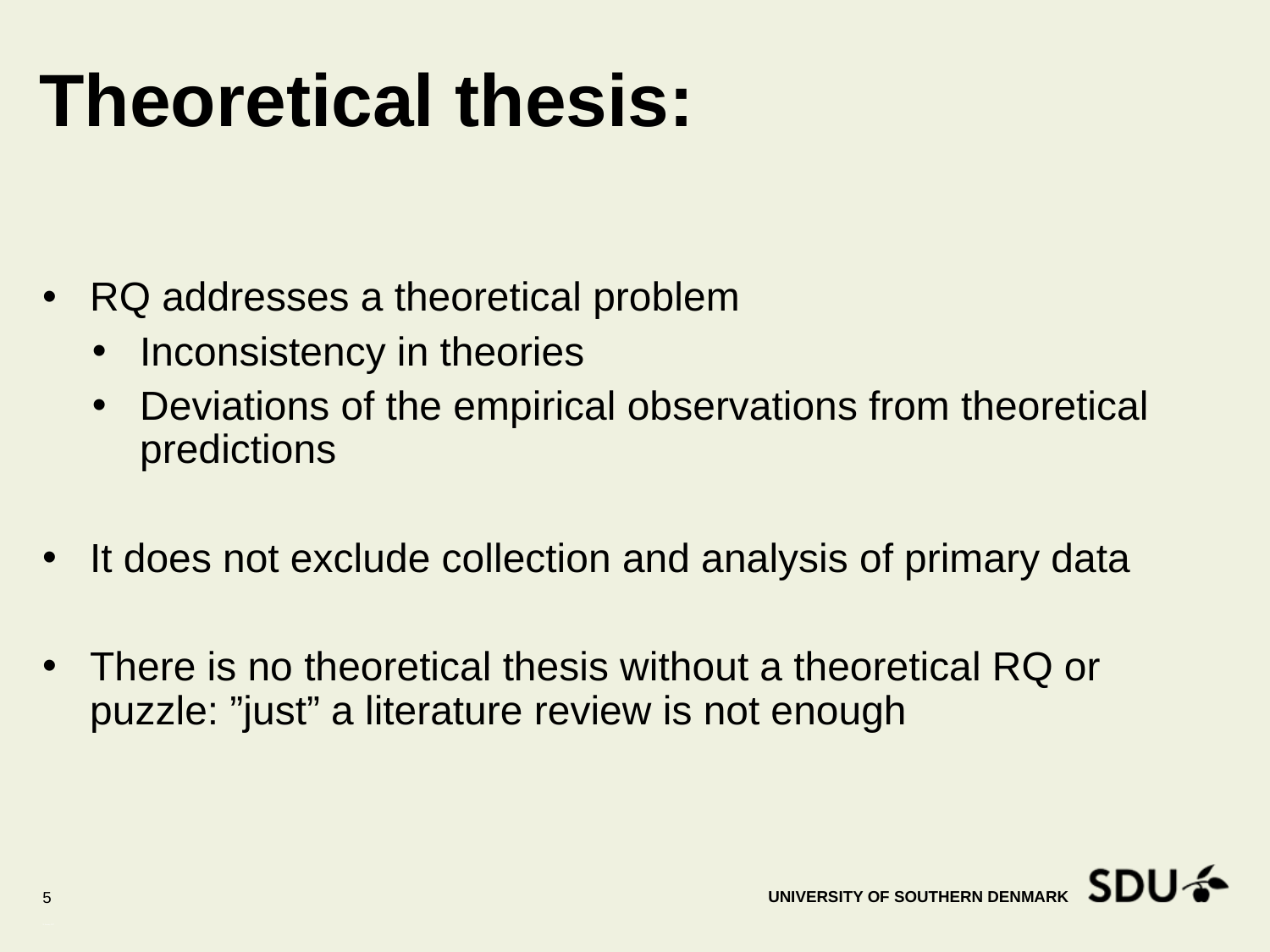

# Theoretical thesis:
RQ addresses a theoretical problem
Inconsistency in theories
Deviations of the empirical observations from theoretical predictions

It does not exclude collection and analysis of primary data

There is no theoretical thesis without a theoretical RQ or puzzle: ”just” a literature review is not enough

5
31 January 2017